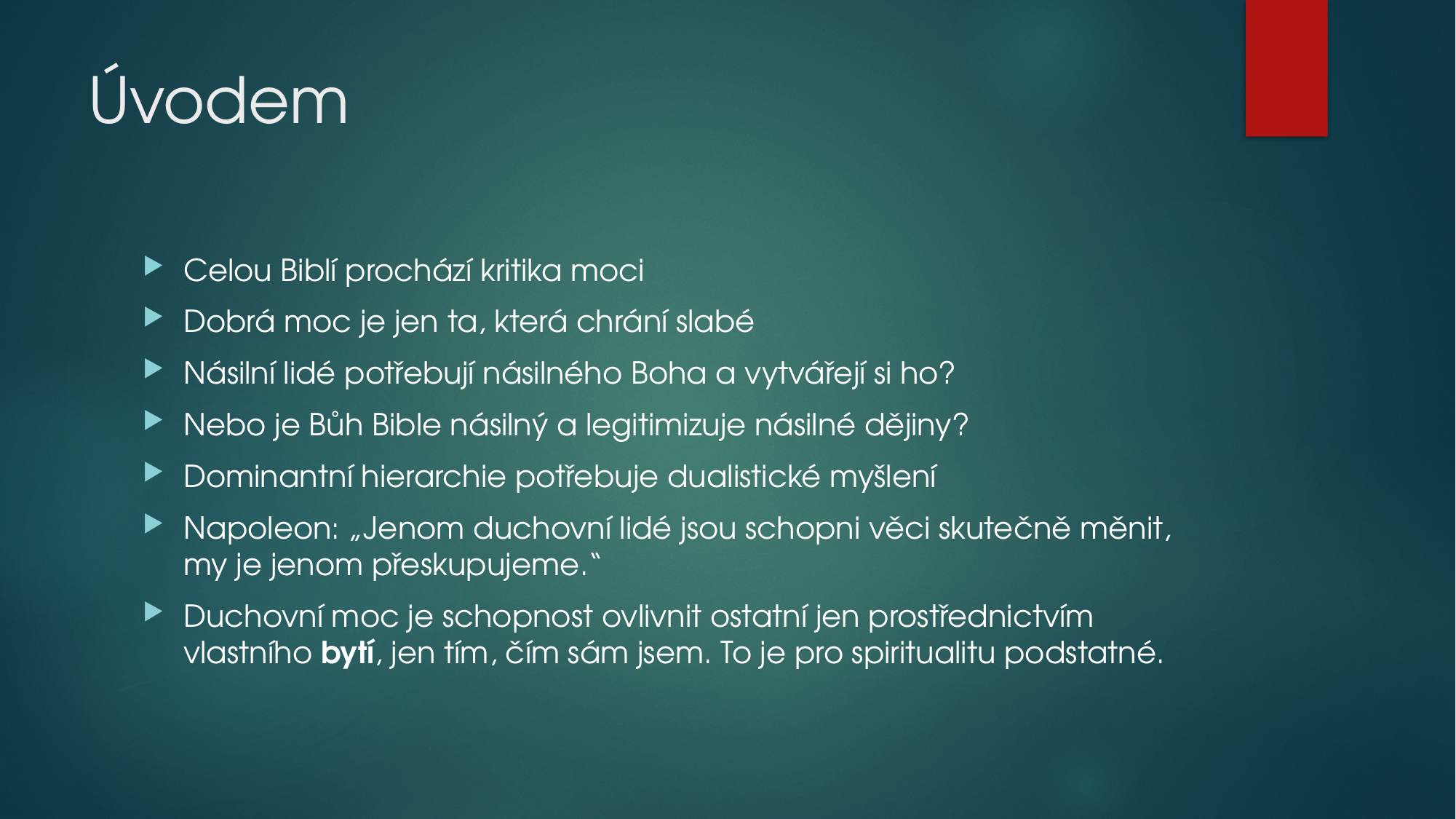

# Úvodem
Celou Biblí prochází kritika moci
Dobrá moc je jen ta, která chrání slabé
Násilní lidé potřebují násilného Boha a vytvářejí si ho?
Nebo je Bůh Bible násilný a legitimizuje násilné dějiny?
Dominantní hierarchie potřebuje dualistické myšlení
Napoleon: „Jenom duchovní lidé jsou schopni věci skutečně měnit, my je jenom přeskupujeme.“
Duchovní moc je schopnost ovlivnit ostatní jen prostřednictvím vlastního bytí, jen tím, čím sám jsem. To je pro spiritualitu podstatné.